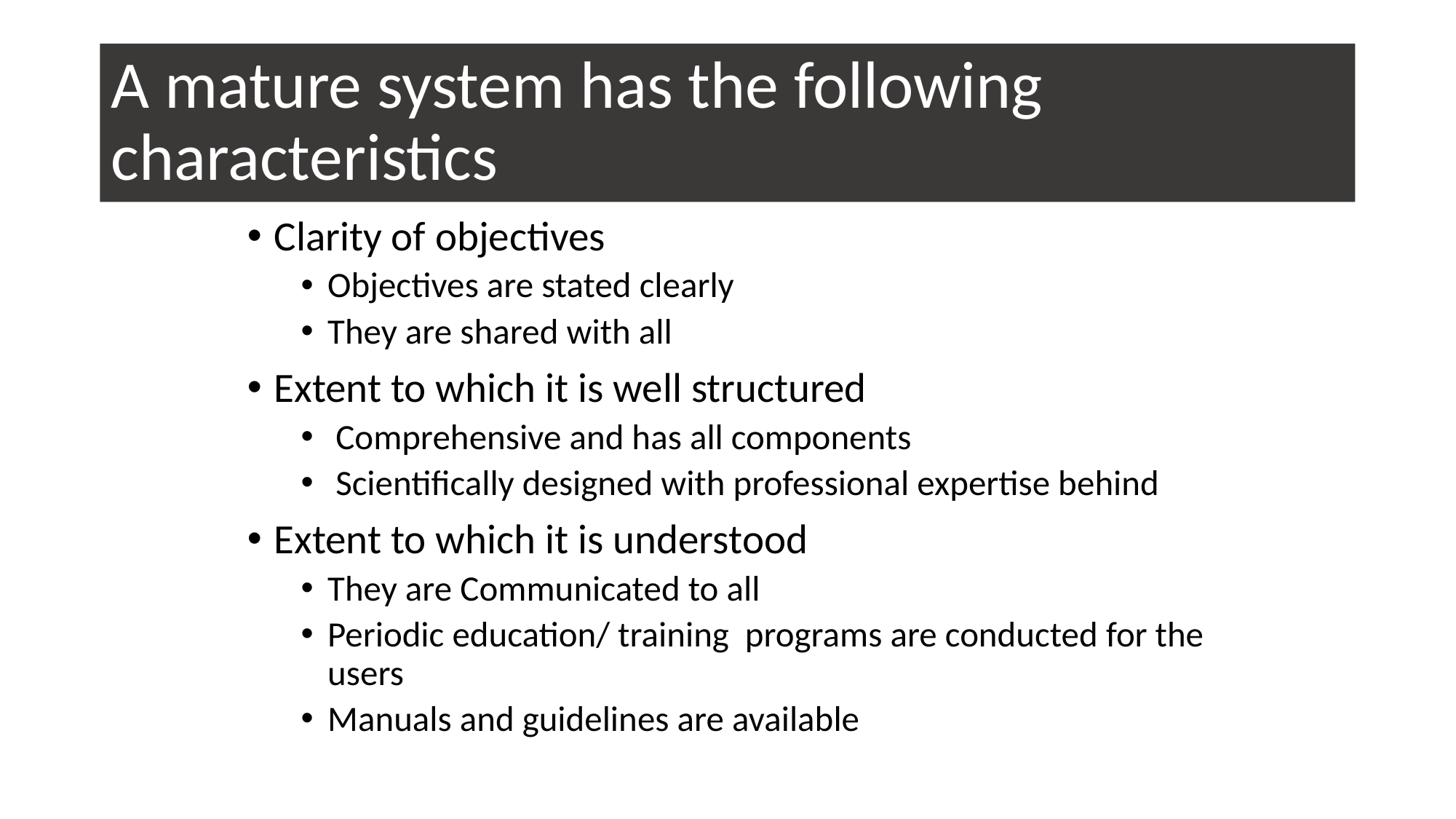

# A mature system has the following characteristics
Clarity of objectives
Objectives are stated clearly
They are shared with all
Extent to which it is well structured
 Comprehensive and has all components
 Scientifically designed with professional expertise behind
Extent to which it is understood
They are Communicated to all
Periodic education/ training  programs are conducted for the users
Manuals and guidelines are available